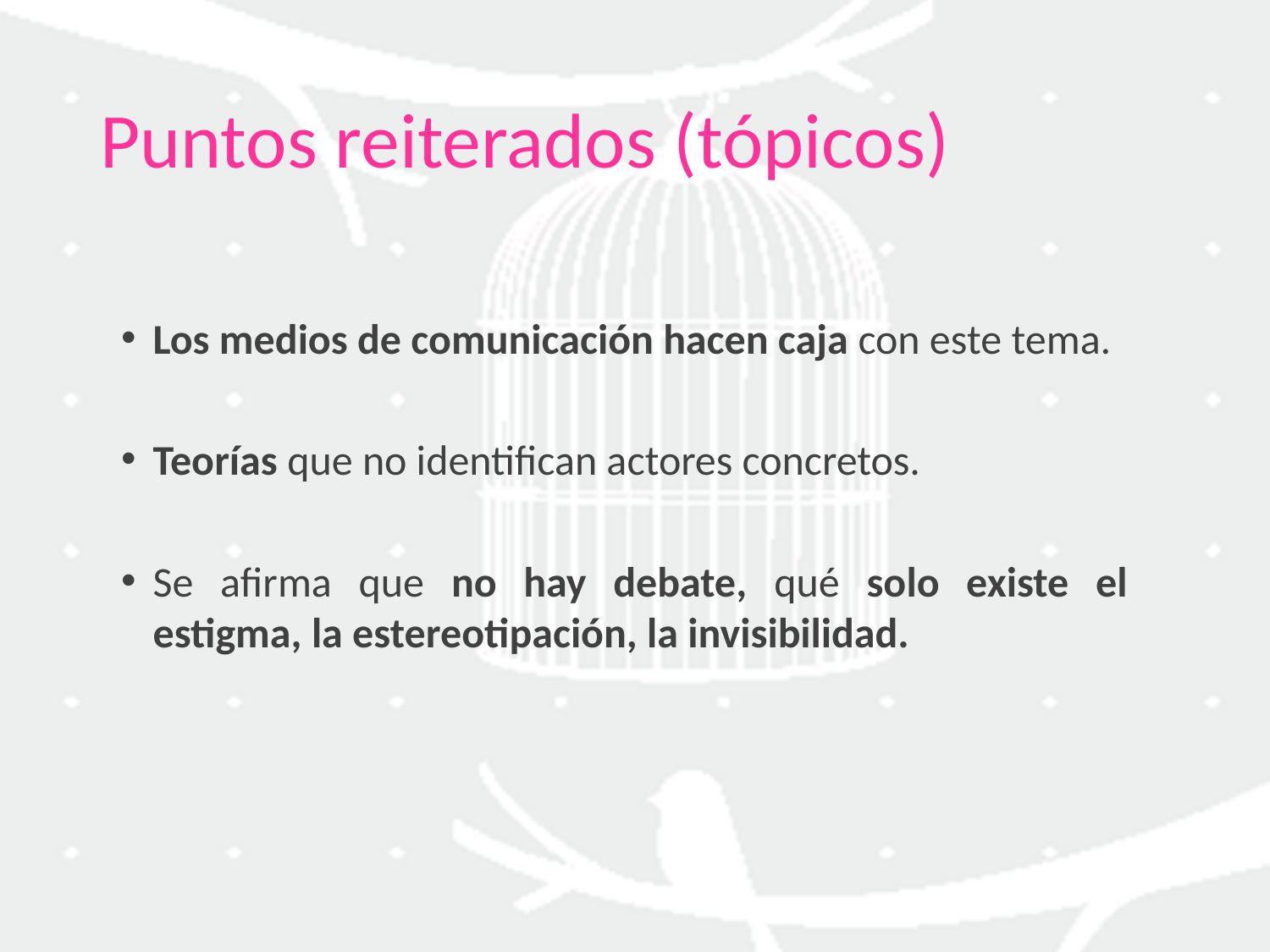

# Puntos reiterados (tópicos)

Los medios de comunicación hacen caja con este tema.

Teorías que no identifican actores concretos.

Se afirma que no hay debate, qué solo existe el estigma, la estereotipación, la invisibilidad.